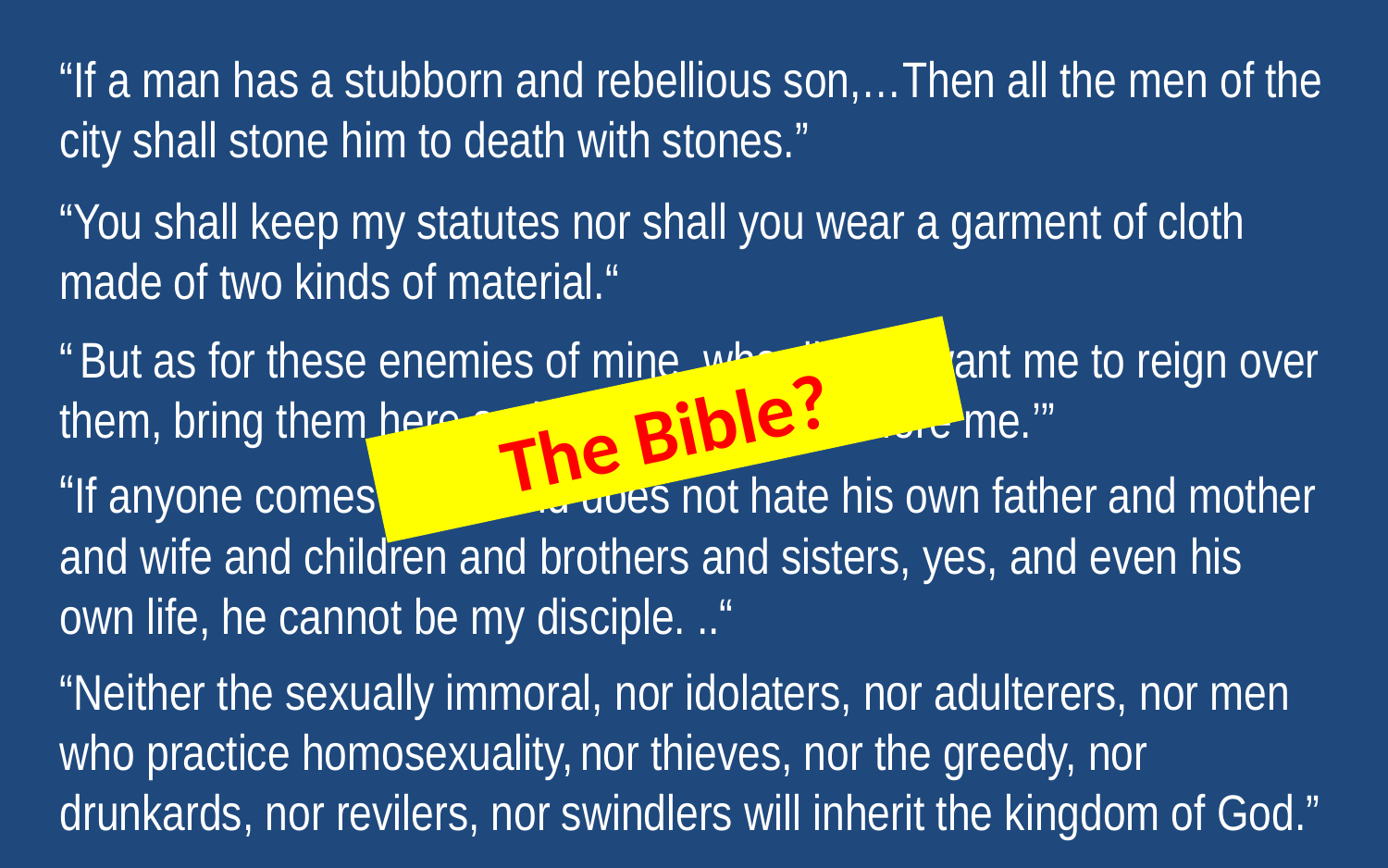

“If a man has a stubborn and rebellious son,…Then all the men of the city shall stone him to death with stones.”
“You shall keep my statutes nor shall you wear a garment of cloth made of two kinds of material.“
“ But as for these enemies of mine, who did not want me to reign over them, bring them here and slaughter them before me.’”
The Bible?
“If anyone comes to me and does not hate his own father and mother and wife and children and brothers and sisters, yes, and even his own life, he cannot be my disciple. ..“
“Neither the sexually immoral, nor idolaters, nor adulterers, nor men who practice homosexuality, nor thieves, nor the greedy, nor drunkards, nor revilers, nor swindlers will inherit the kingdom of God.”